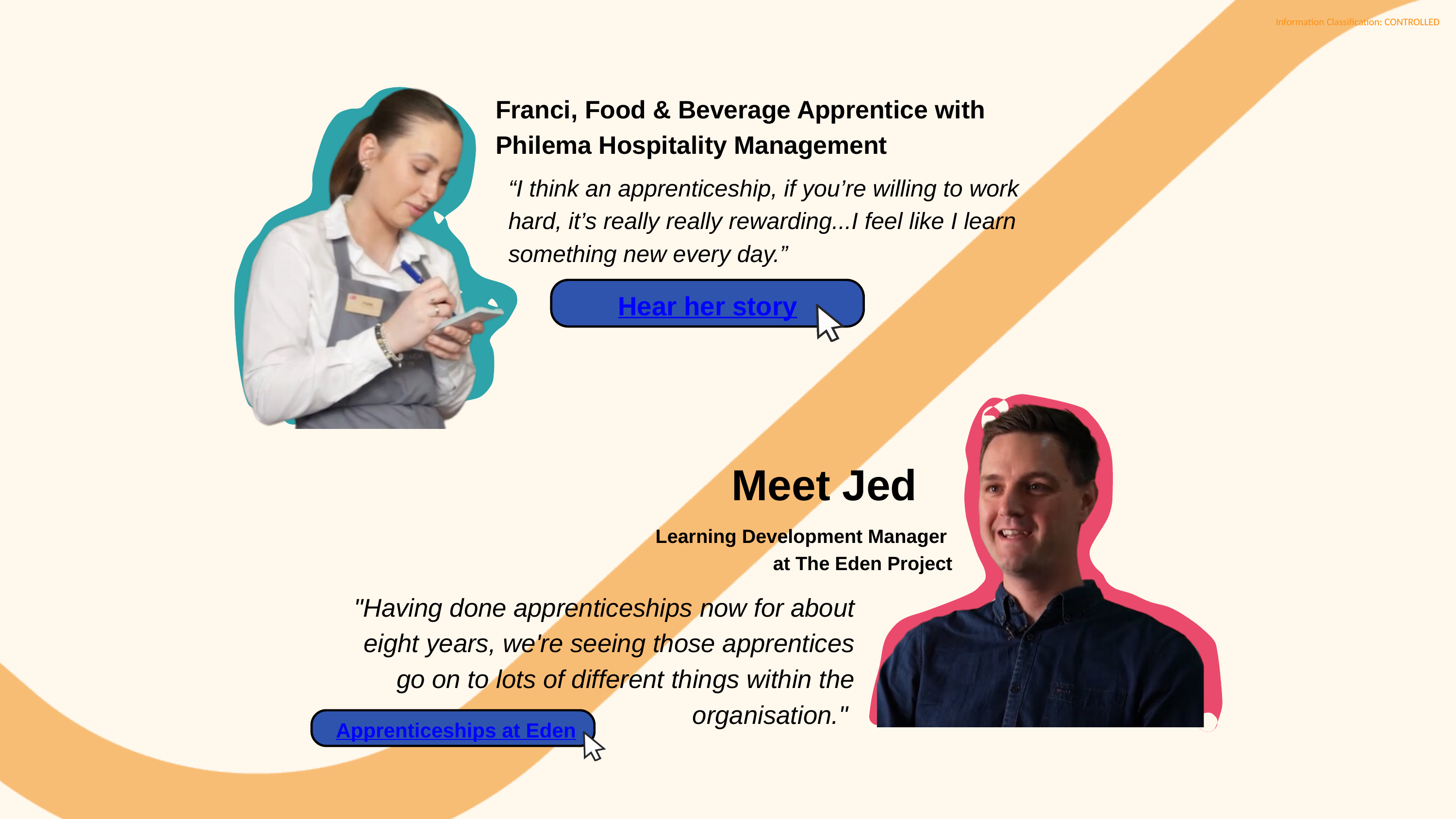

Franci, Food & Beverage Apprentice with Philema Hospitality Management
“I think an apprenticeship, if you’re willing to work hard, it’s really really rewarding...I feel like I learn something new every day.”

Hear her story

Meet Jed
Learning Development Manager
at The Eden Project
"Having done apprenticeships now for about eight years, we're seeing those apprentices go on to lots of different things within the organisation."

Apprenticeships at Eden